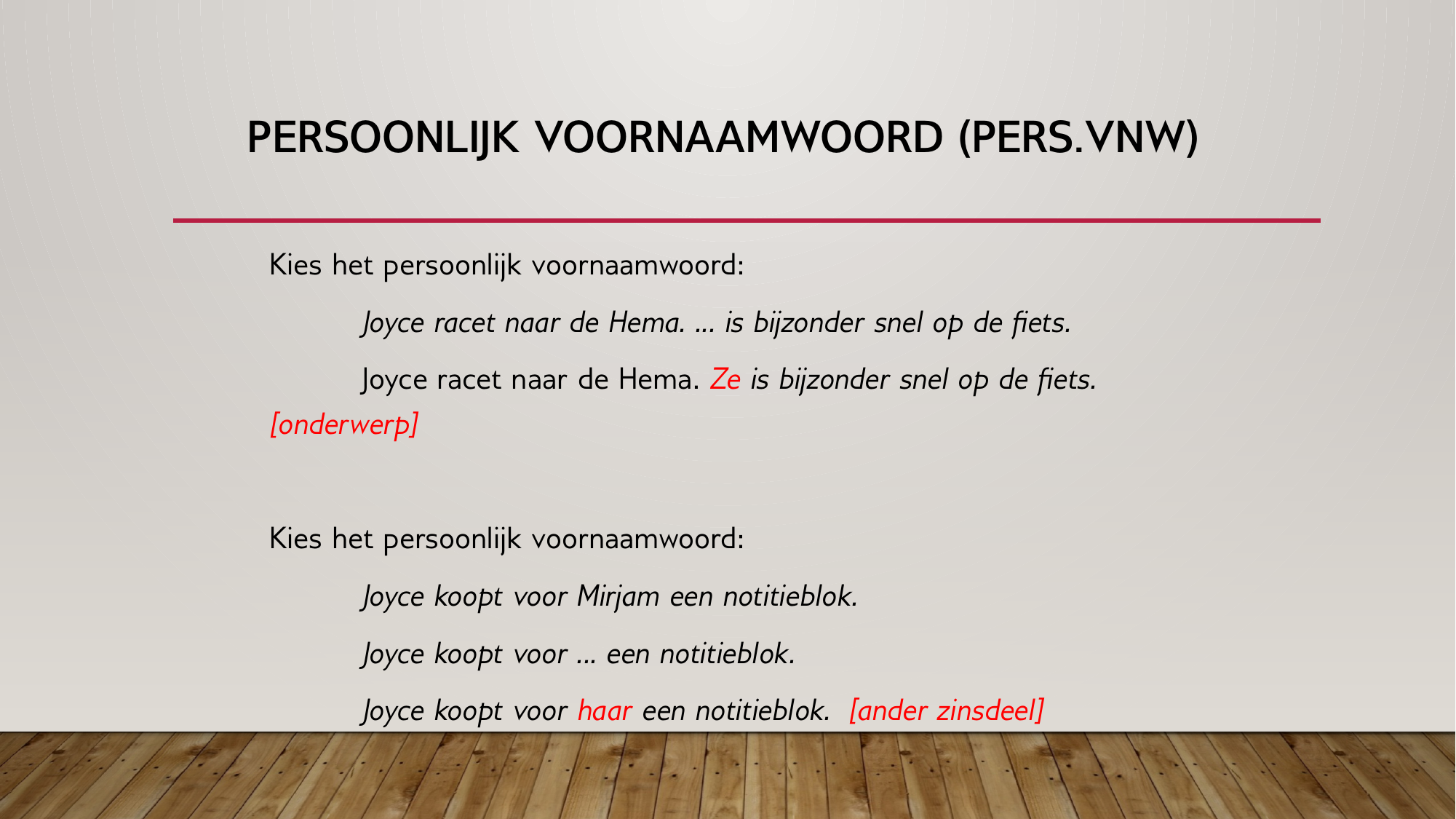

# Persoonlijk voornaamwoord (pers.vnw)
Kies het persoonlijk voornaamwoord:
	Joyce racet naar de Hema. ... is bijzonder snel op de fiets.
	Joyce racet naar de Hema. Ze is bijzonder snel op de fiets. 	[onderwerp]

Kies het persoonlijk voornaamwoord:
	Joyce koopt voor Mirjam een notitieblok.
	Joyce koopt voor ... een notitieblok.
	Joyce koopt voor haar een notitieblok.  [ander zinsdeel]